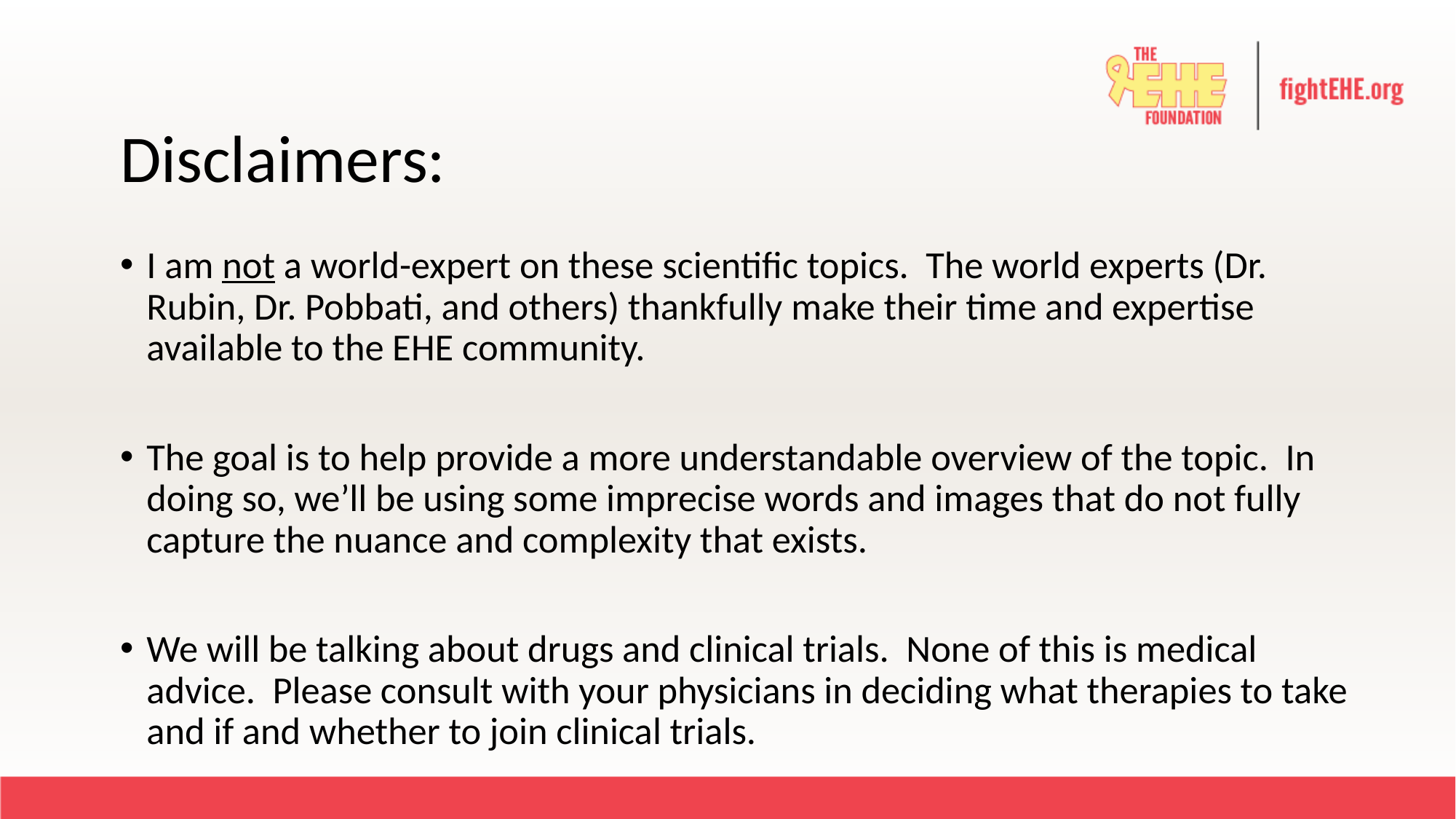

# Disclaimers:
I am not a world-expert on these scientific topics.  The world experts (Dr. Rubin, Dr. Pobbati, and others) thankfully make their time and expertise available to the EHE community.

The goal is to help provide a more understandable overview of the topic.  In doing so, we’ll be using some imprecise words and images that do not fully capture the nuance and complexity that exists.

We will be talking about drugs and clinical trials.  None of this is medical advice.  Please consult with your physicians in deciding what therapies to take and if and whether to join clinical trials.